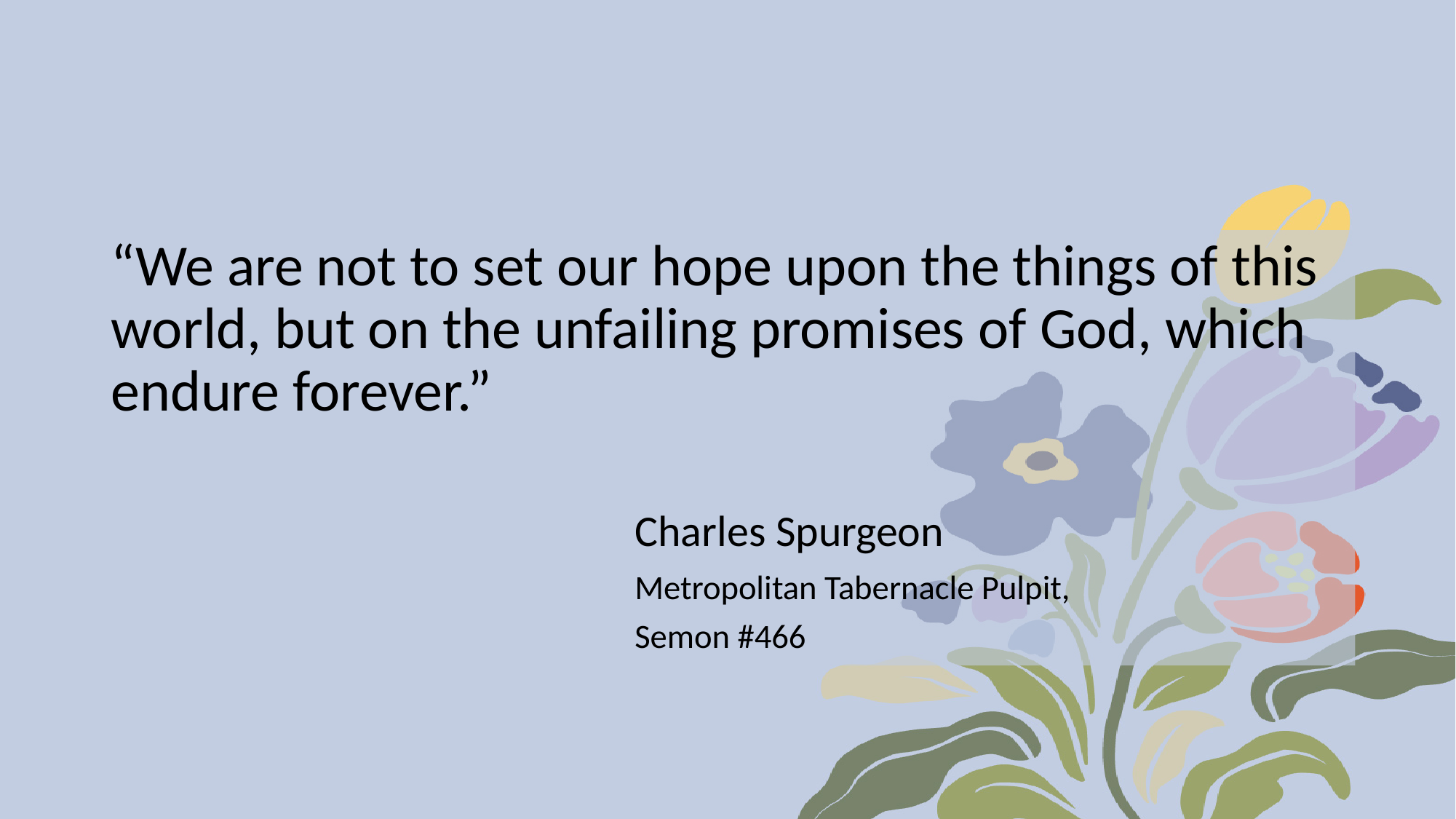

“We are not to set our hope upon the things of this world, but on the unfailing promises of God, which endure forever.”
						Charles Spurgeon
						Metropolitan Tabernacle Pulpit,
						Semon #466